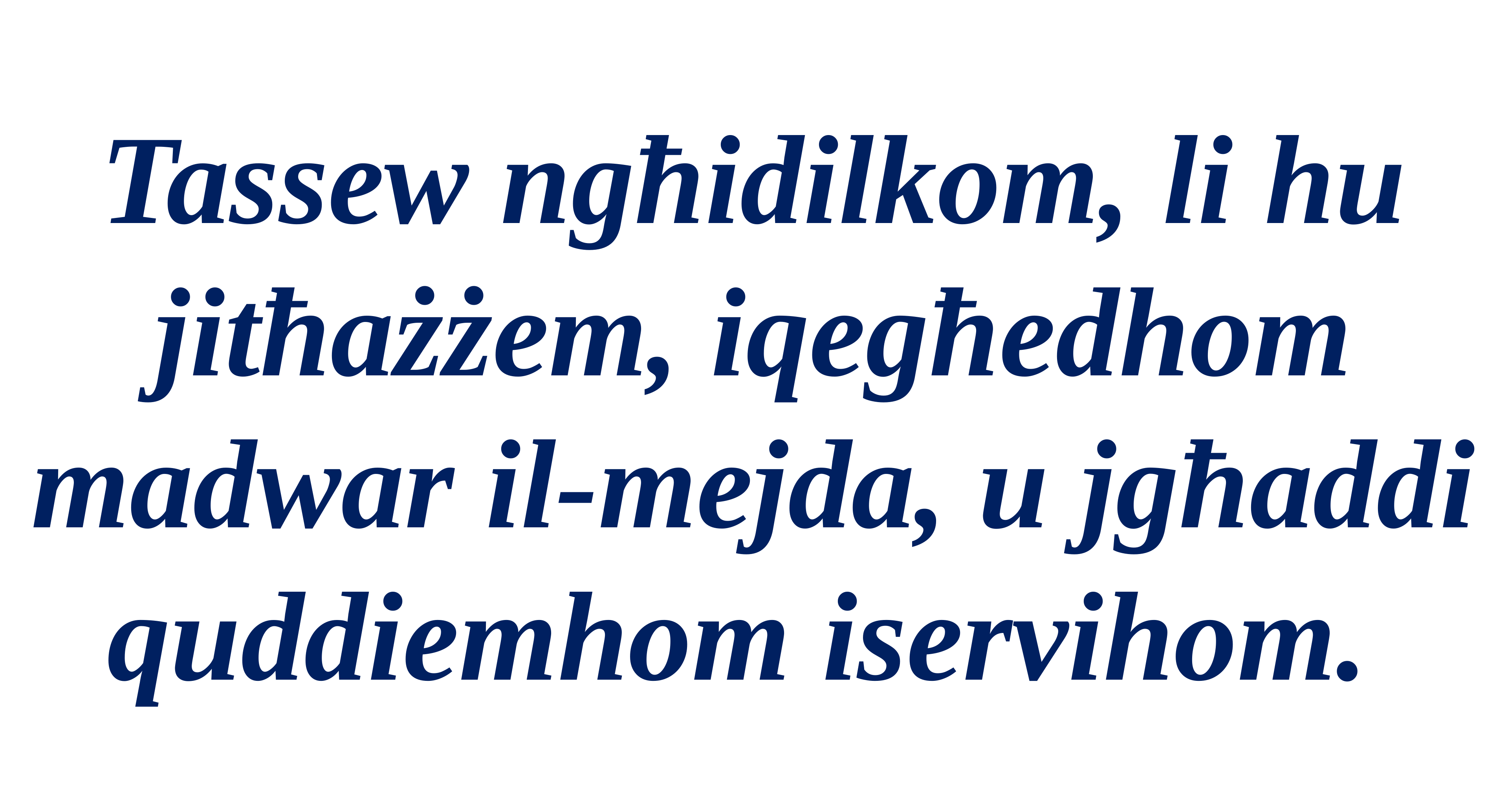

Tassew ngħidilkom, li hu jitħażżem, iqegħedhom madwar il-mejda, u jgħaddi quddiemhom iservihom.